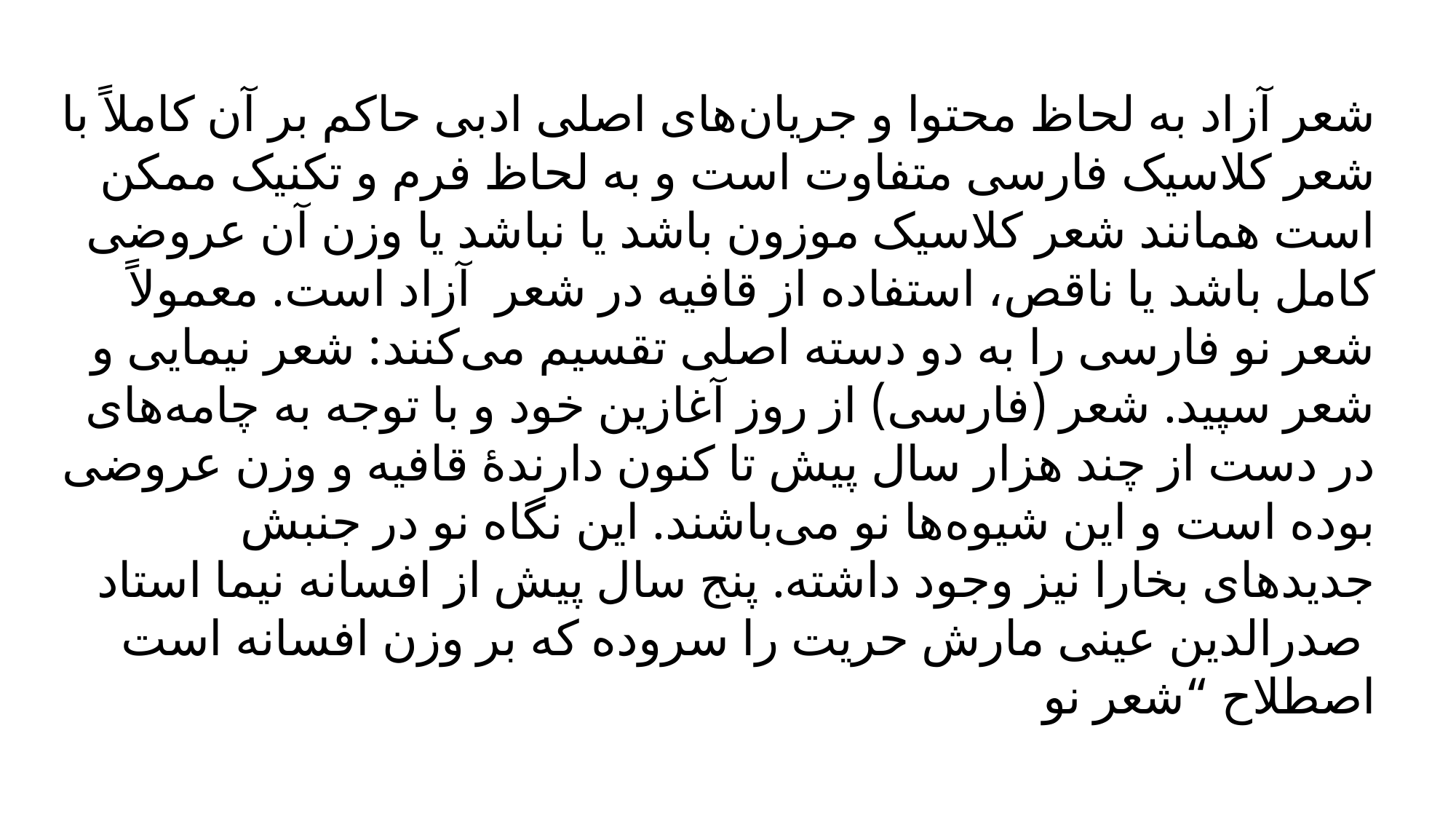

شعر آزاد به لحاظ محتوا و جریان‌های اصلی ادبی حاکم بر آن کاملاً با شعر کلاسیک فارسی متفاوت است و به لحاظ فرم و تکنیک ممکن است همانند شعر کلاسیک موزون باشد یا نباشد یا وزن آن عروضی کامل باشد یا ناقص، استفاده از قافیه در شعر  آزاد است. معمولاً شعر نو فارسی را به دو دسته اصلی تقسیم می‌کنند: شعر نیمایی و شعر سپید. شعر (فارسی) از روز آغازین خود و با توجه به چامه‌های در دست از چند هزار سال پیش تا کنون دارندهٔ قافیه و وزن عروضی بوده است و این شیوه‌ها نو می‌باشند. این نگاه نو در جنبش جدیدهای بخارا نیز وجود داشته. پنج سال پیش از افسانه نیما استاد صدرالدین عینی مارش حریت را سروده که بر وزن افسانه است
اصطلاح “شعر نو